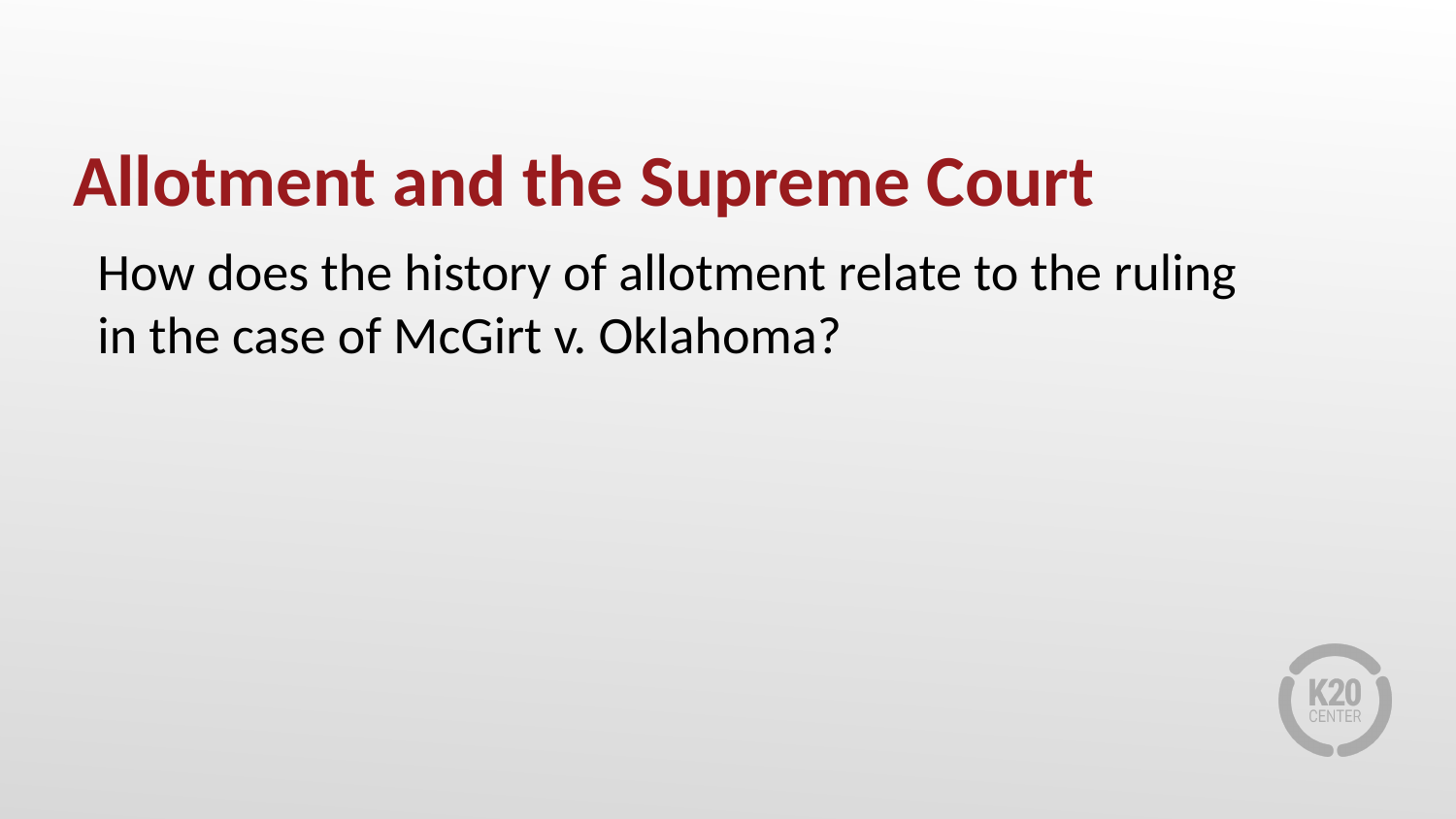

# Allotment and the Supreme Court
How does the history of allotment relate to the ruling in the case of McGirt v. Oklahoma?